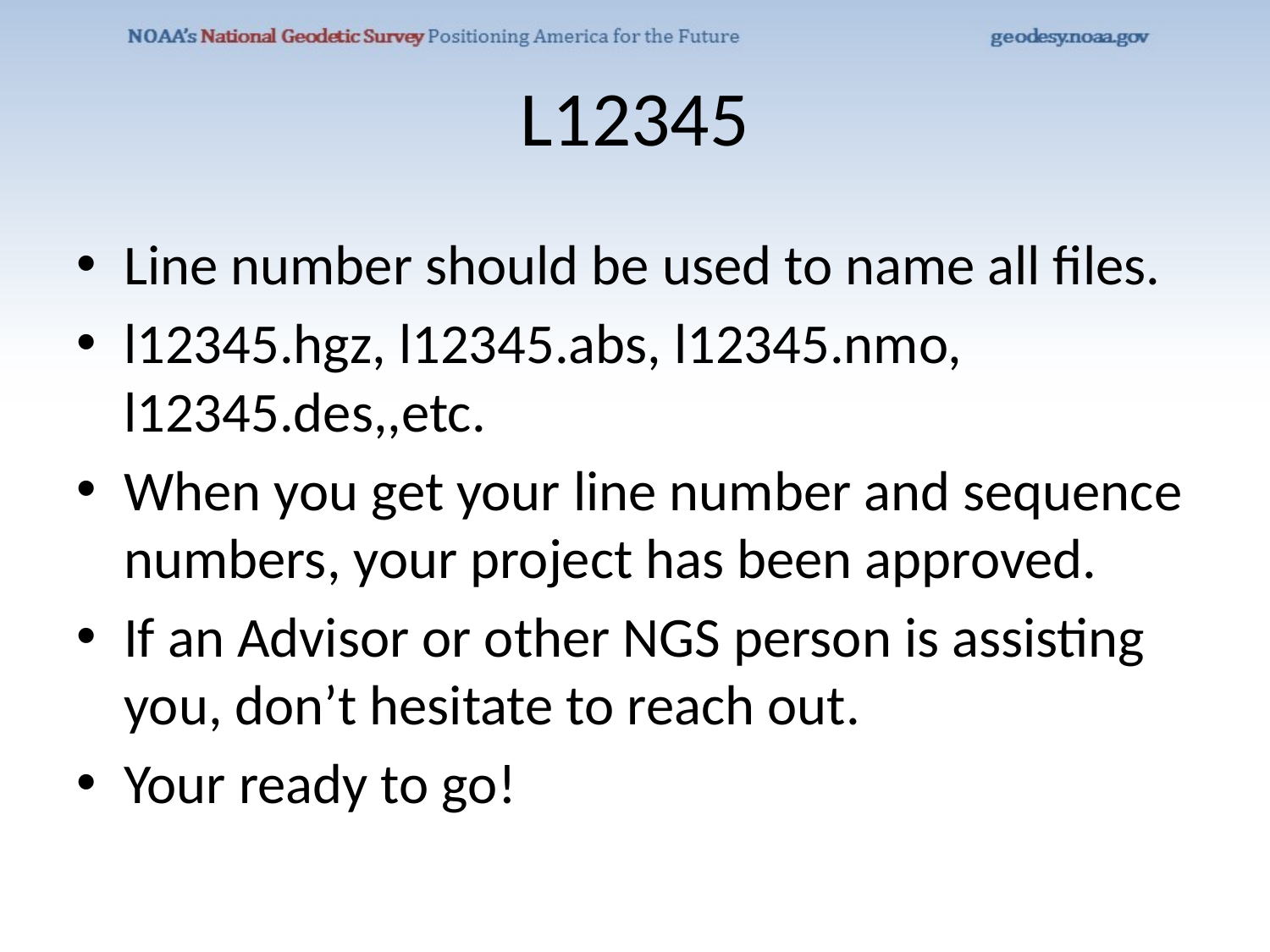

# L12345
Line number should be used to name all files.
l12345.hgz, l12345.abs, l12345.nmo, l12345.des,,etc.
When you get your line number and sequence numbers, your project has been approved.
If an Advisor or other NGS person is assisting you, don’t hesitate to reach out.
Your ready to go!